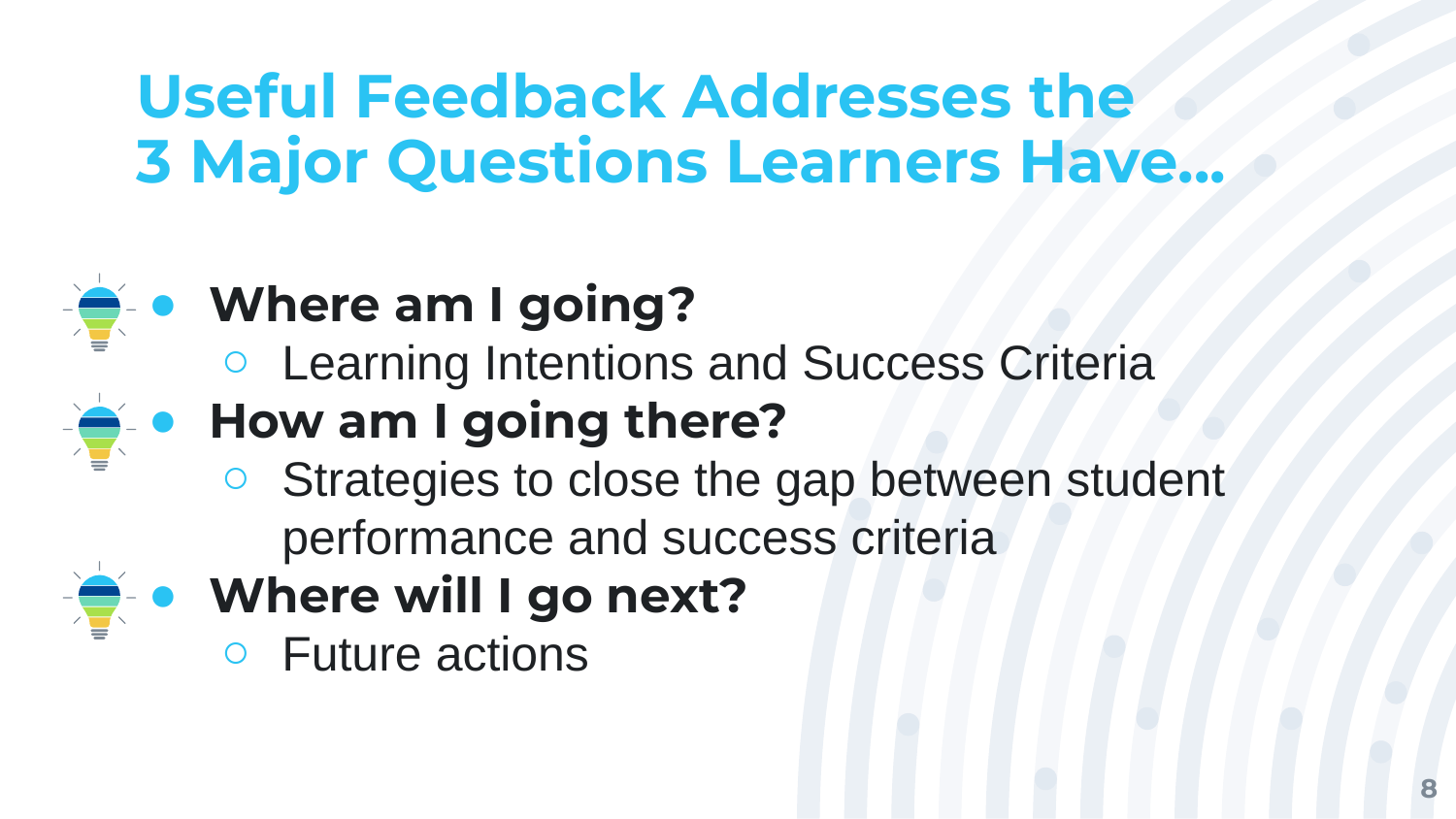

# Useful Feedback Addresses the
3 Major Questions Learners Have...

Where am I going?
Learning Intentions and Success Criteria
How am I going there?
Strategies to close the gap between student performance and success criteria
Where will I go next?
Future actions

8